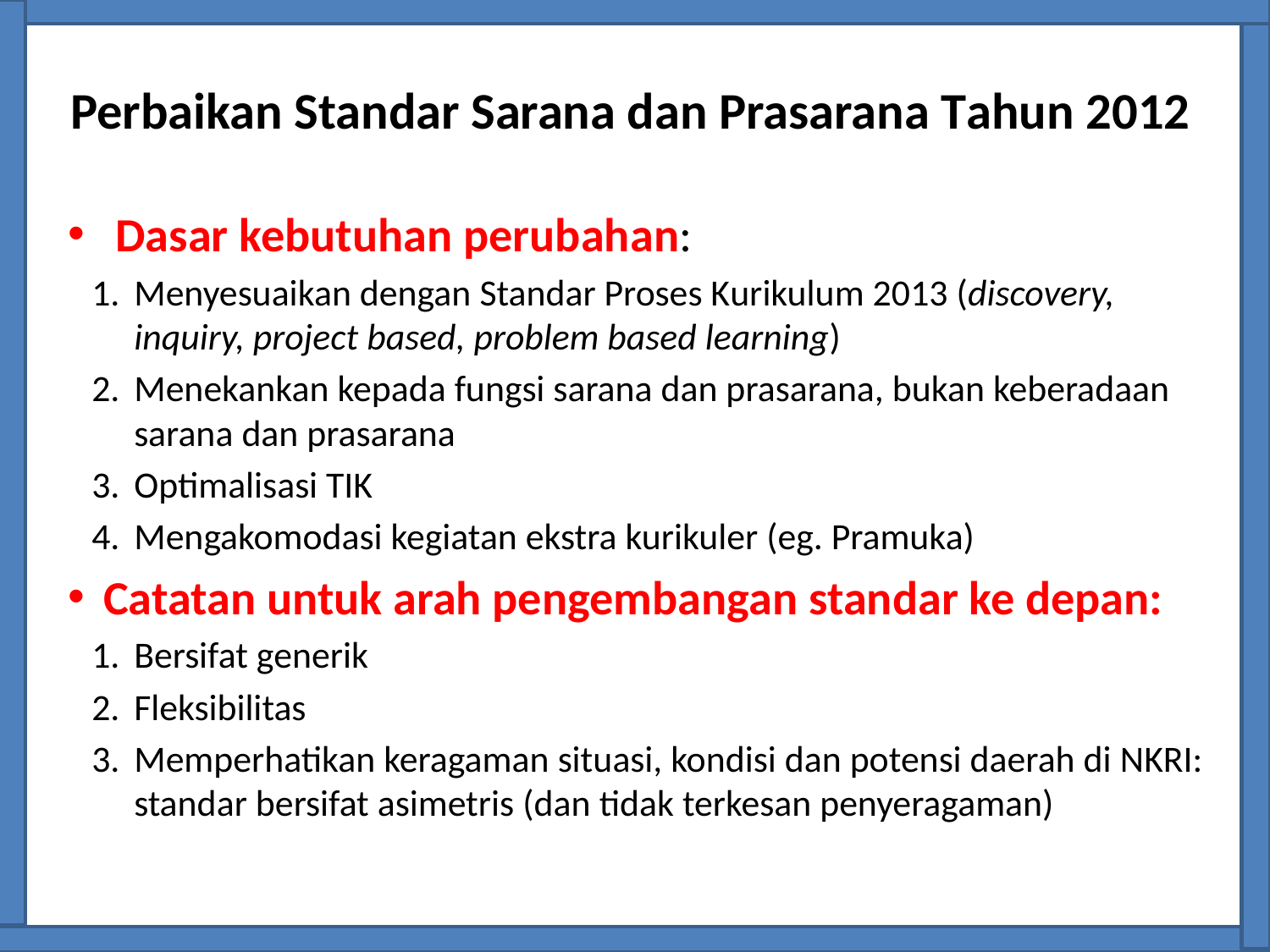

# Perbaikan Standar Sarana dan Prasarana Tahun 2012
Dasar kebutuhan perubahan:
Menyesuaikan dengan Standar Proses Kurikulum 2013 (discovery, inquiry, project based, problem based learning)
Menekankan kepada fungsi sarana dan prasarana, bukan keberadaan sarana dan prasarana
Optimalisasi TIK
Mengakomodasi kegiatan ekstra kurikuler (eg. Pramuka)
Catatan untuk arah pengembangan standar ke depan:
Bersifat generik
Fleksibilitas
Memperhatikan keragaman situasi, kondisi dan potensi daerah di NKRI:  standar bersifat asimetris (dan tidak terkesan penyeragaman)